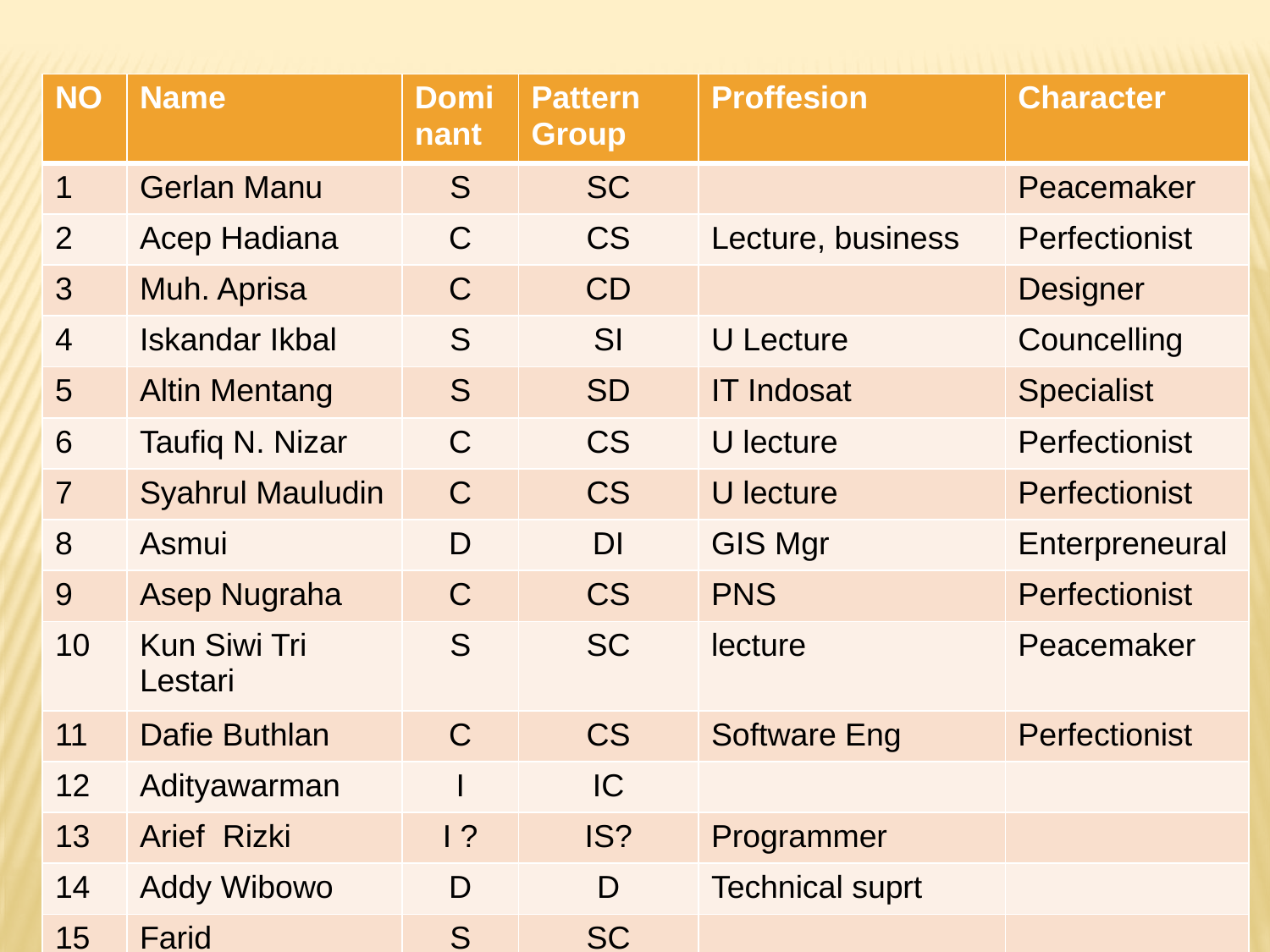

| NO | Name | Dominant | Pattern Group | Proffesion | Character |
| --- | --- | --- | --- | --- | --- |
| 1 | Gerlan Manu | S | SC |  | Peacemaker |
| 2 | Acep Hadiana | C | CS | Lecture, business | Perfectionist |
| 3 | Muh. Aprisa | C | CD |  | Designer |
| 4 | Iskandar Ikbal | S | SI | U Lecture | Councelling |
| 5 | Altin Mentang | S | SD | IT Indosat | Specialist |
| 6 | Taufiq N. Nizar | C | CS | U lecture | Perfectionist |
| 7 | Syahrul Mauludin | C | CS | U lecture | Perfectionist |
| 8 | Asmui | D | DI | GIS Mgr | Enterpreneural |
| 9 | Asep Nugraha | C | CS | PNS | Perfectionist |
| 10 | Kun Siwi Tri Lestari | S | SC | lecture | Peacemaker |
| 11 | Dafie Buthlan | C | CS | Software Eng | Perfectionist |
| 12 | Adityawarman | I | IC |  |  |
| 13 | Arief Rizki | I ? | IS? | Programmer |  |
| 14 | Addy Wibowo | D | D | Technical suprt |  |
| 15 | Farid | S | SC |  |  |